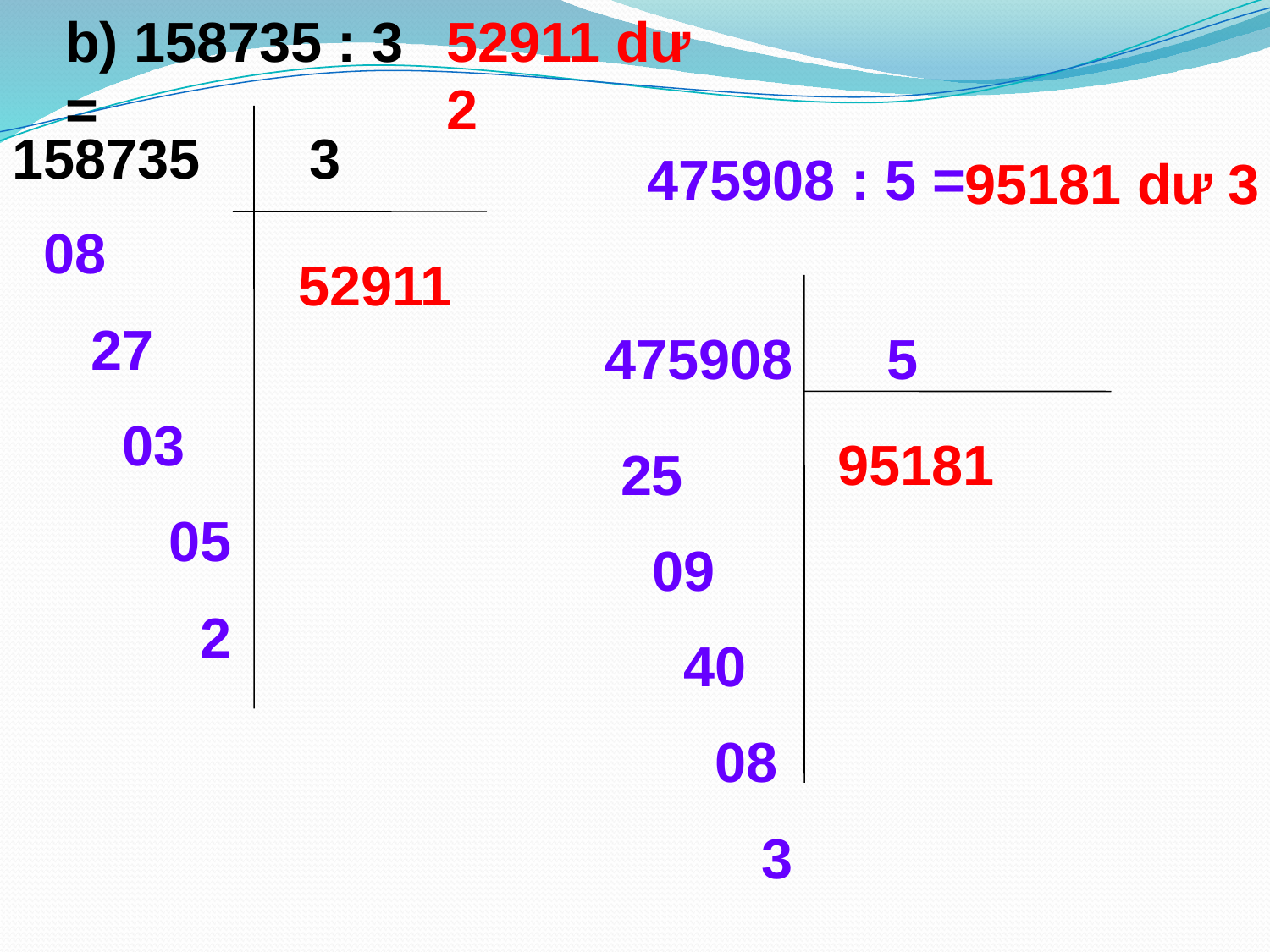

b) 158735 : 3 =
52911 dư 2

158735       3
475908 : 5 =
95181 dư 3
  08
     27
       03
          05
            2

52911

475908      5

95181
 25
   09
     40
       08
          3